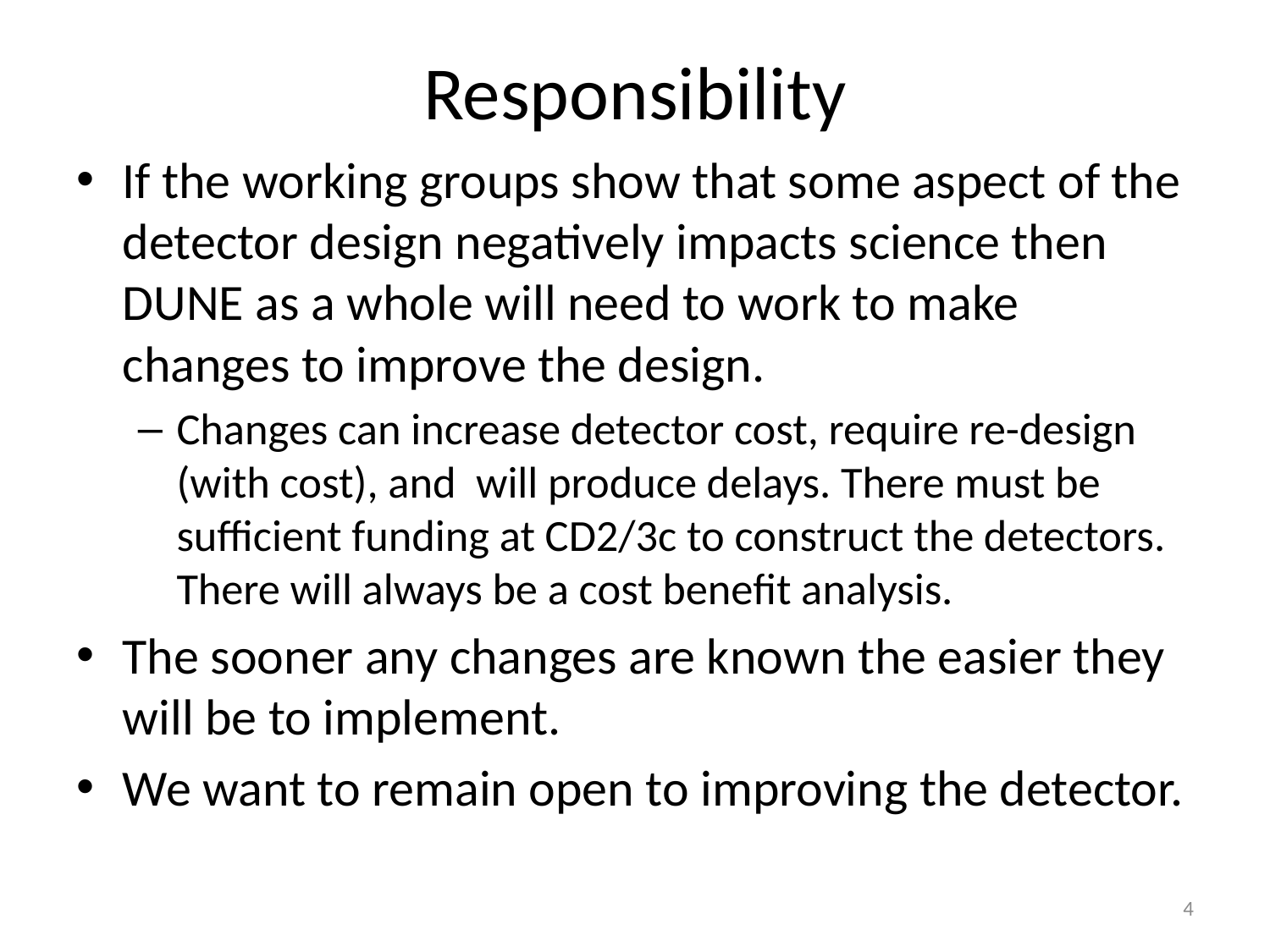

# Responsibility
If the working groups show that some aspect of the detector design negatively impacts science then DUNE as a whole will need to work to make changes to improve the design.
Changes can increase detector cost, require re-design (with cost), and  will produce delays. There must be sufficient funding at CD2/3c to construct the detectors. There will always be a cost benefit analysis.
The sooner any changes are known the easier they will be to implement.
We want to remain open to improving the detector.

4